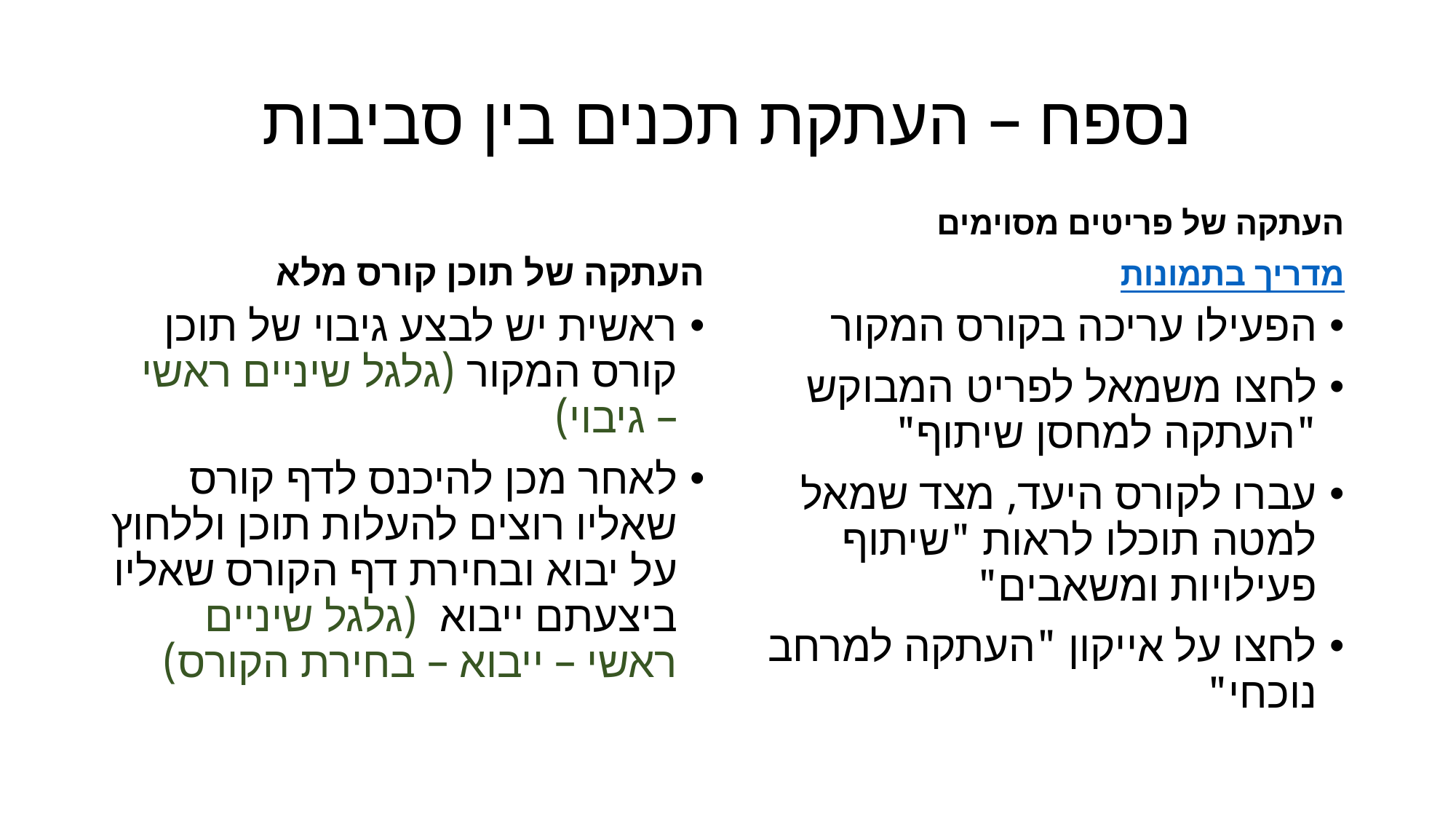

# נספח – העתקת תכנים בין סביבות
העתקה של תוכן קורס מלא
העתקה של פריטים מסוימים
מדריך בתמונות
ראשית יש לבצע גיבוי של תוכן קורס המקור (גלגל שיניים ראשי – גיבוי)
לאחר מכן להיכנס לדף קורס שאליו רוצים להעלות תוכן וללחוץ על יבוא ובחירת דף הקורס שאליו ביצעתם ייבוא  (גלגל שיניים ראשי – ייבוא – בחירת הקורס)

הפעילו עריכה בקורס המקור
לחצו משמאל לפריט המבוקש "העתקה למחסן שיתוף"
עברו לקורס היעד, מצד שמאל למטה תוכלו לראות "שיתוף פעילויות ומשאבים"
לחצו על אייקון "העתקה למרחב נוכחי"